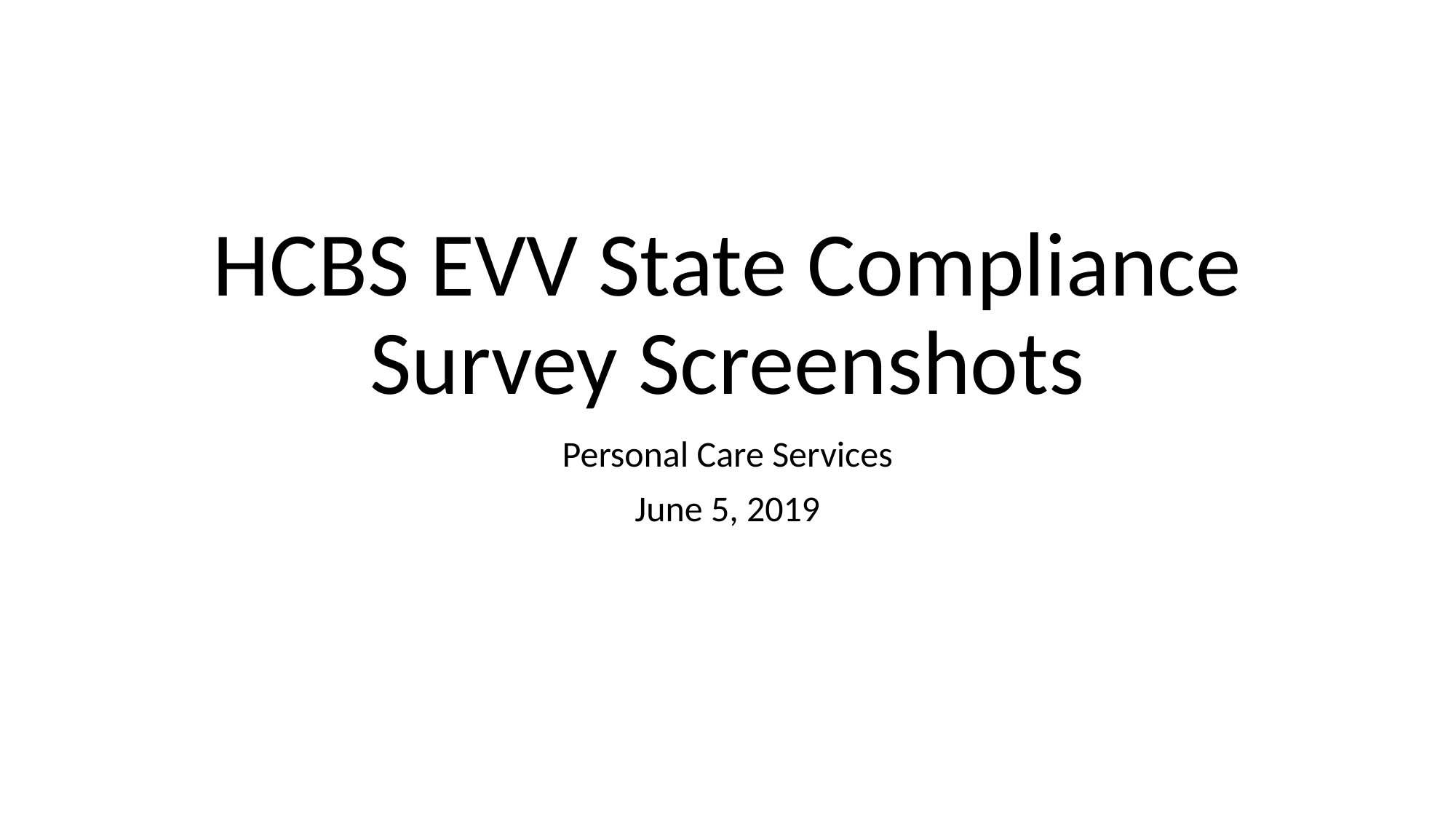

# HCBS EVV State Compliance Survey Screenshots
Personal Care Services
June 5, 2019